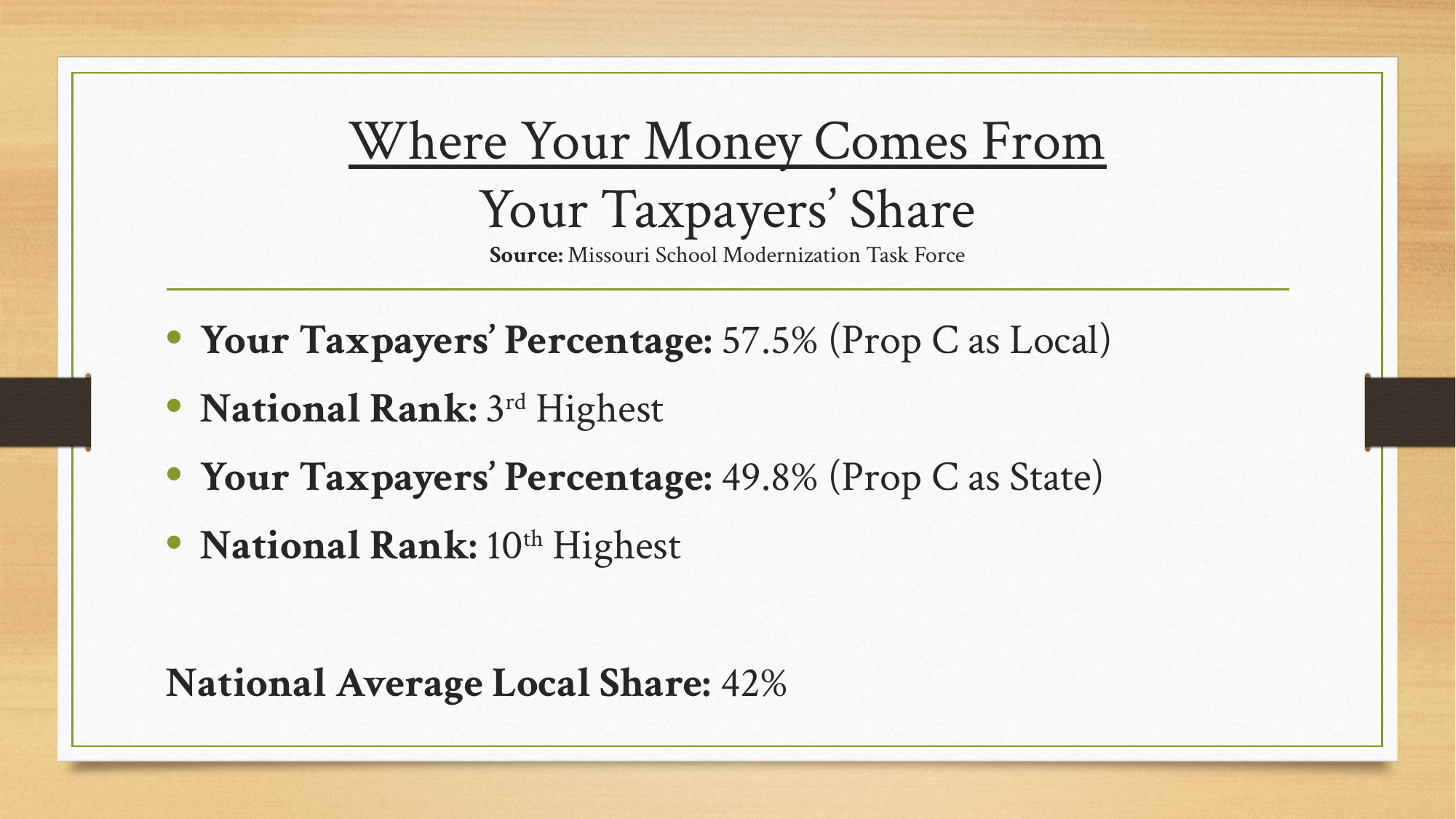

# Where Your Money Comes From Your Taxpayers’ Share Source: Missouri School Modernization Task Force
Your Taxpayers’ Percentage: 57.5% (Prop C as Local)
National Rank: 3rd Highest
Your Taxpayers’ Percentage: 49.8% (Prop C as State)
National Rank: 10th Highest

National Average Local Share: 42%